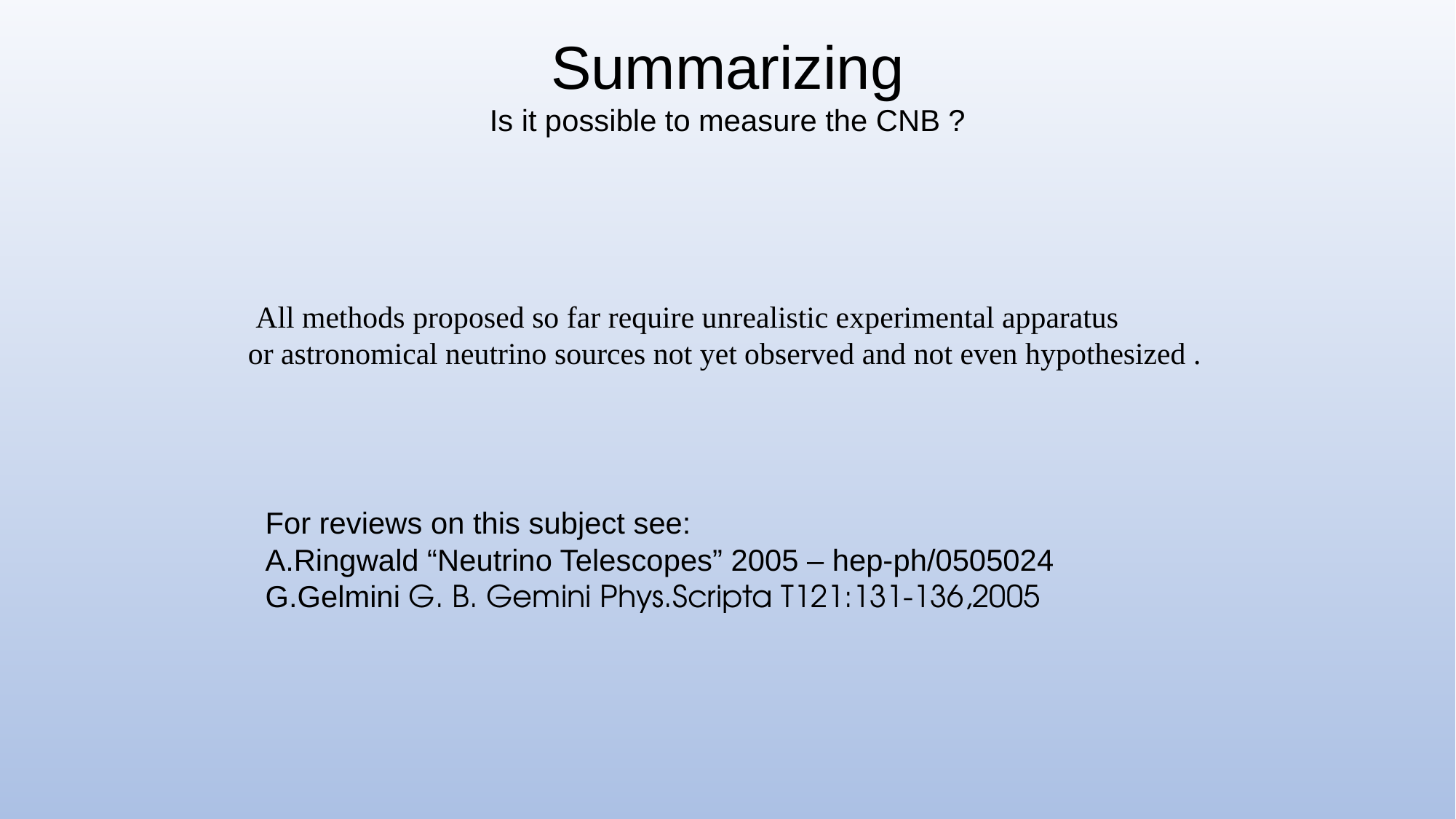

Summarizing
Is it possible to measure the CNB ?
 All methods proposed so far require unrealistic experimental apparatus
or astronomical neutrino sources not yet observed and not even hypothesized .

For reviews on this subject see:
A.Ringwald “Neutrino Telescopes” 2005 – hep-ph/0505024
G.Gelmini G. B. Gemini Phys.Scripta T121:131-136,2005